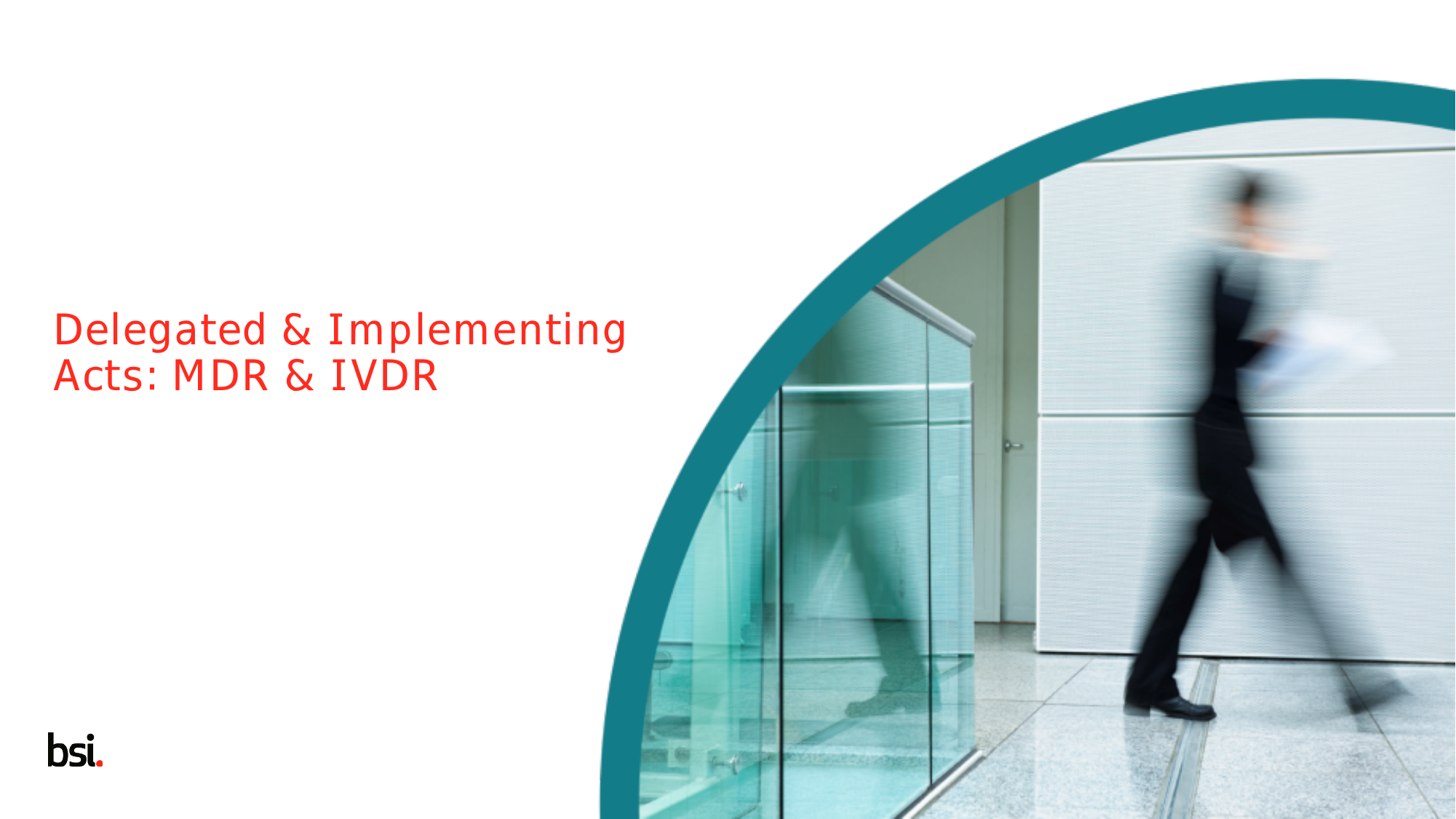

Delegated & Implementing Acts: MDR & IVDR